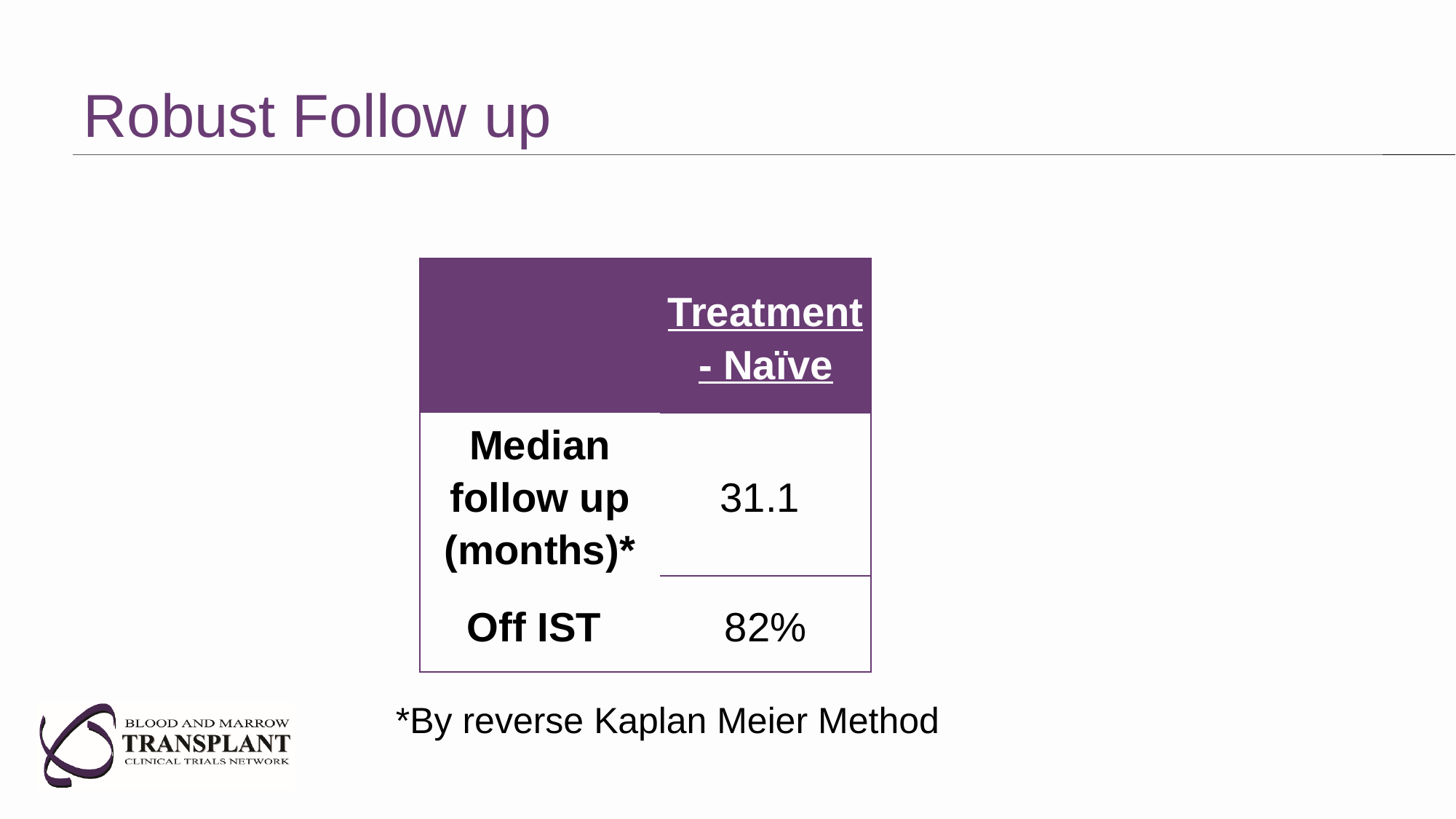

# Robust Follow up
|  | Treatment- Naïve |
| --- | --- |
| Median follow up (months)\* | 31.1 |
| Off IST | 82% |
*By reverse Kaplan Meier Method